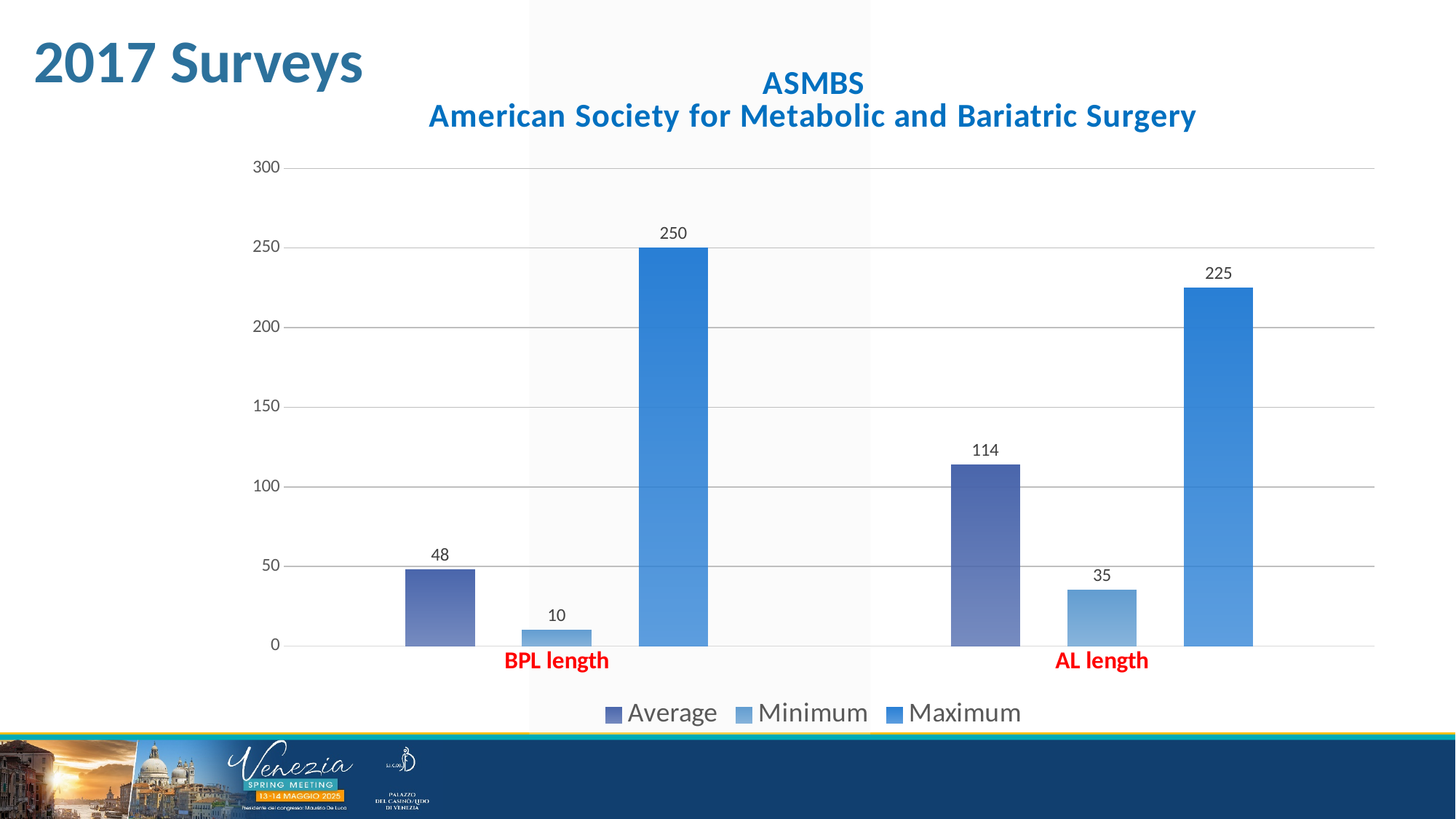

2017 Surveys

### Chart: ASMBS
American Society for Metabolic and Bariatric Surgery

| Category | Average | Minimum | Maximum |
|---|---|---|---|
| BPL length | 48.0 | 10.0 | 250.0 |
| AL length | 114.0 | 35.0 | 225.0 |